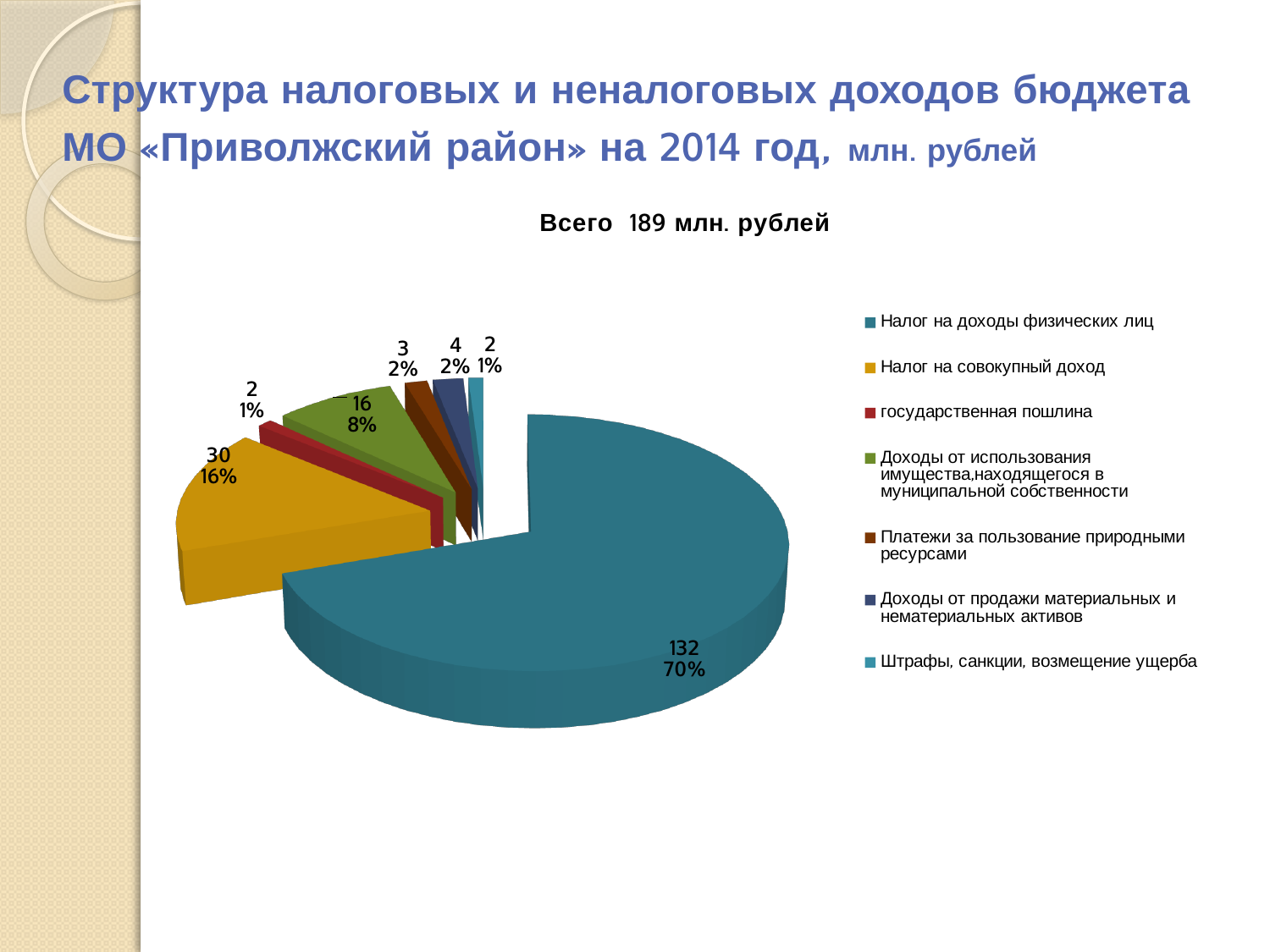

# Структура налоговых и неналоговых доходов бюджета МО «Приволжский район» на 2014 год, млн. рублей

[unsupported chart]